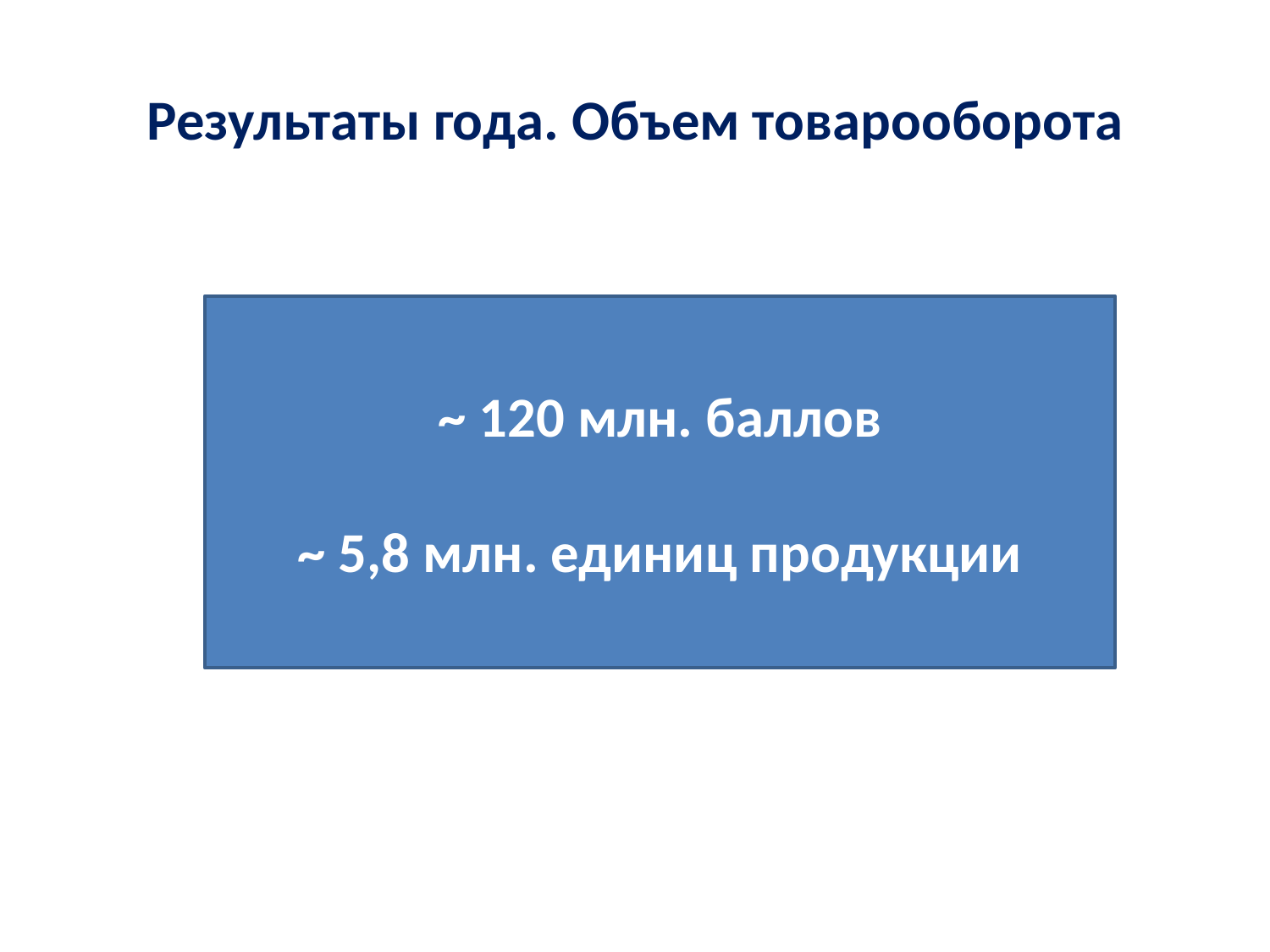

# Результаты года. Объем товарооборота
~ 120 млн. баллов

~ 5,8 млн. единиц продукции